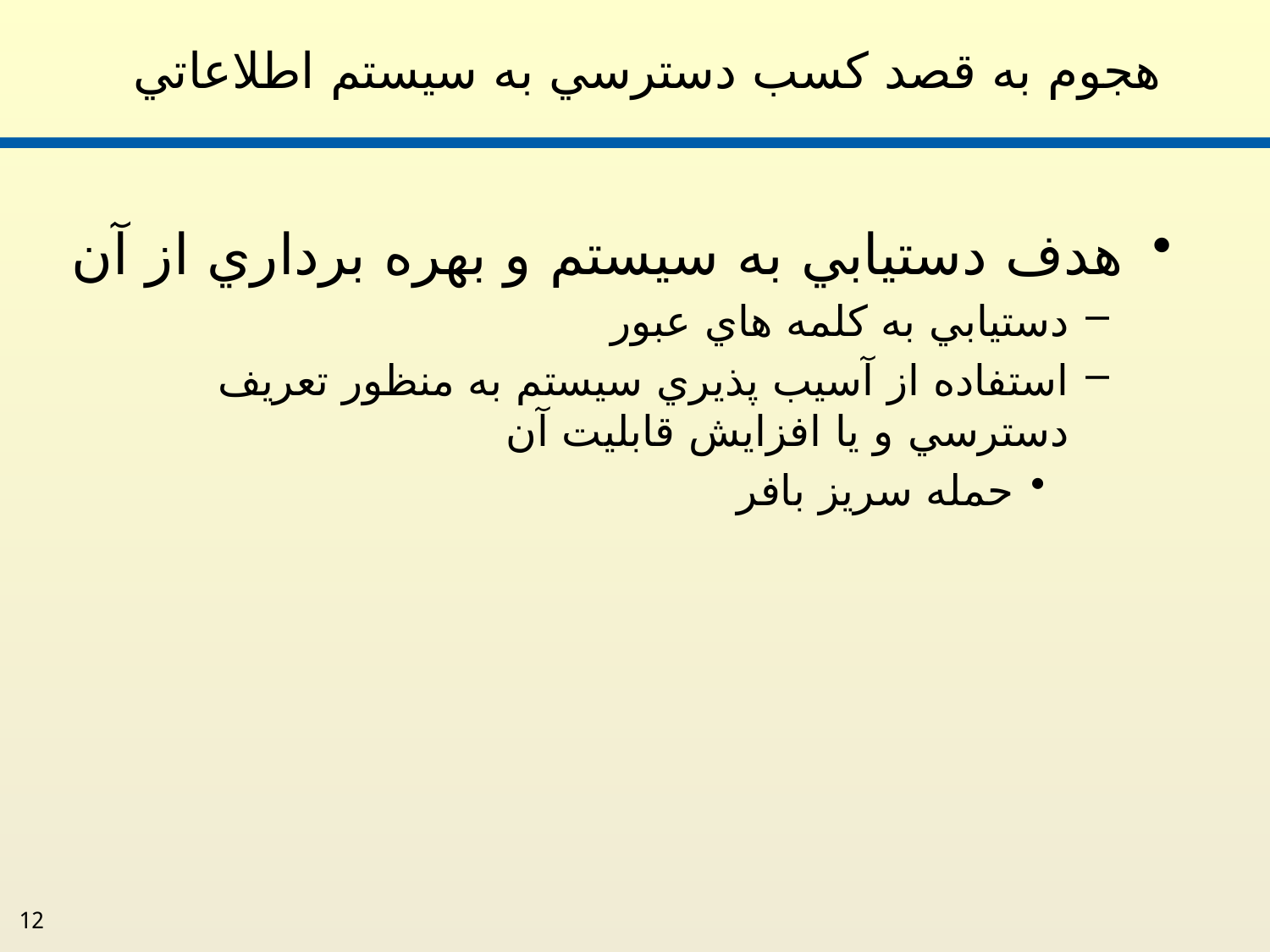

# هجوم به قصد کسب دسترسي به سيستم اطلاعاتي
هدف دستيابي به سيستم و بهره برداري از آن
دستيابي به کلمه هاي عبور
استفاده از آسيب پذيري سيستم به منظور تعريف دسترسي و يا افزايش قابليت آن
حمله سريز بافر
12